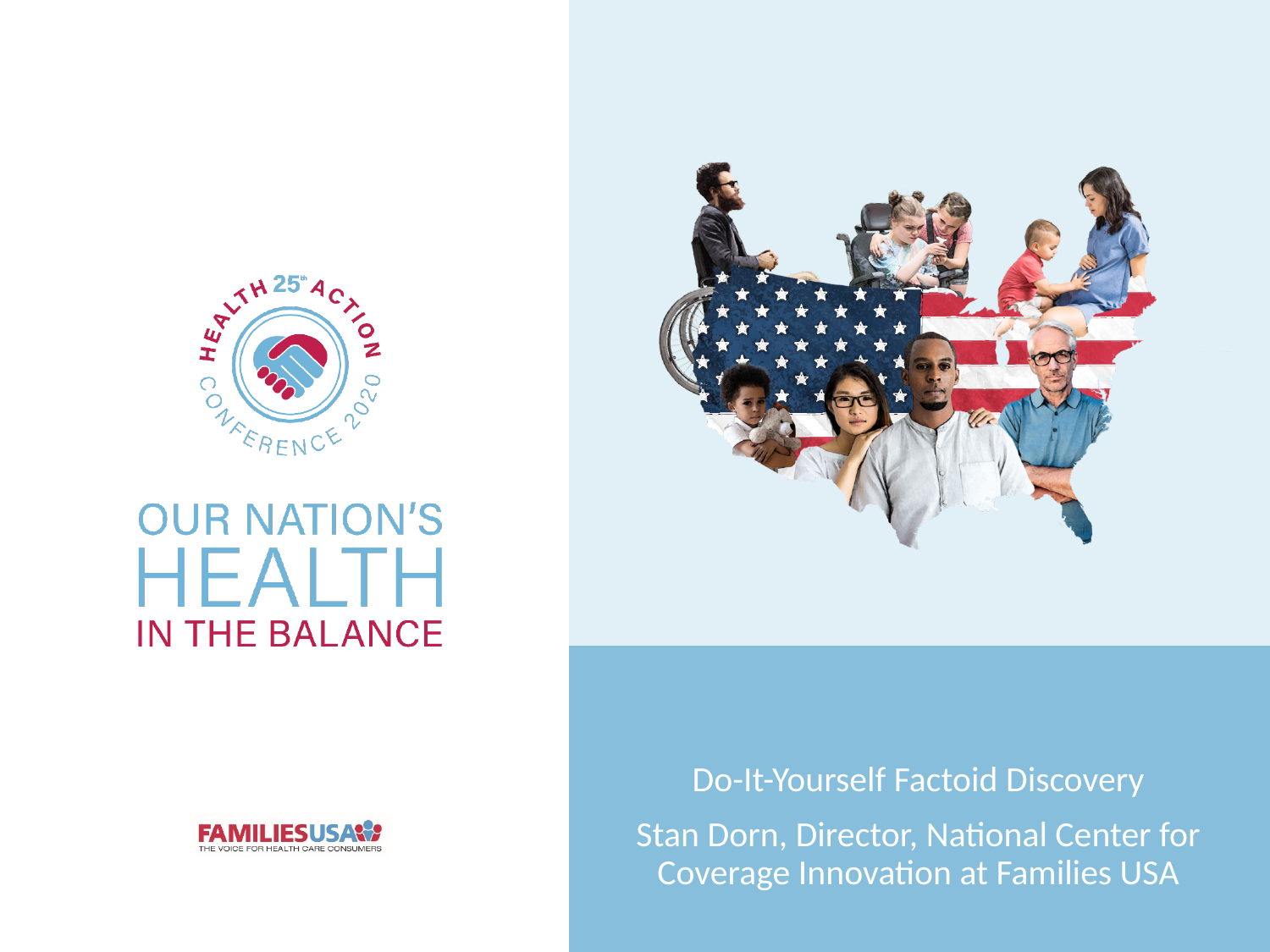

Do-It-Yourself Factoid Discovery
Stan Dorn, Director, National Center for Coverage Innovation at Families USA